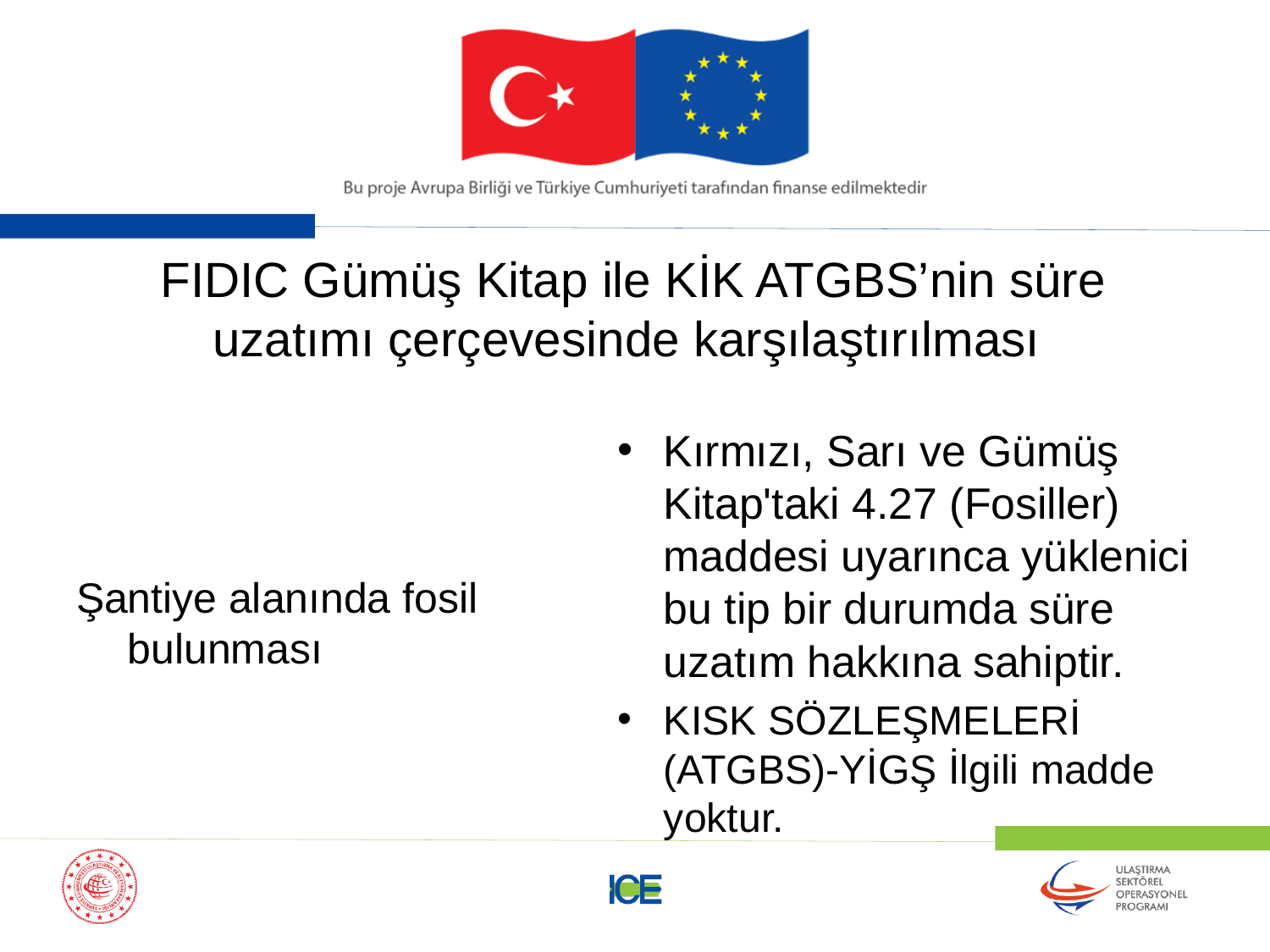

# FIDIC Gümüş Kitap ile KİK ATGBS’nin süre uzatımı çerçevesinde karşılaştırılması
Kırmızı, Sarı ve Gümüş Kitap'taki 4.27 (Fosiller) maddesi uyarınca yüklenici bu tip bir durumda süre uzatım hakkına sahiptir.
KISK SÖZLEŞMELERİ (ATGBS)-YİGŞ İlgili madde yoktur.

Şantiye alanında fosil bulunması